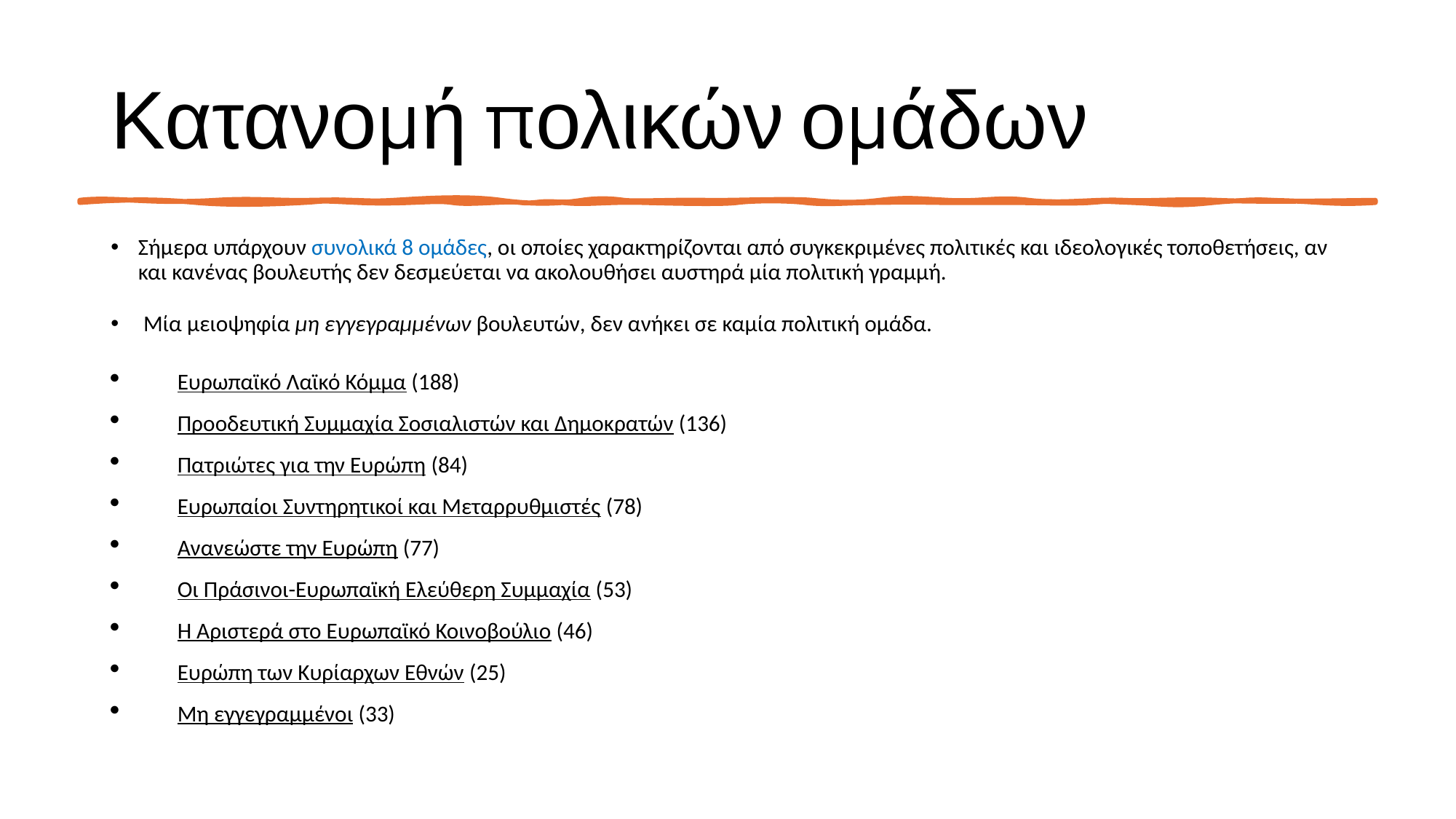

# Κατανομή πολικών ομάδων

Σήμερα υπάρχουν συνολικά 8 ομάδες, οι οποίες χαρακτηρίζονται από συγκεκριμένες πολιτικές και ιδεολογικές τοποθετήσεις, αν και κανένας βουλευτής δεν δεσμεύεται να ακολουθήσει αυστηρά μία πολιτική γραμμή.
 Μία μειοψηφία μη εγγεγραμμένων βουλευτών, δεν ανήκει σε καμία πολιτική ομάδα.
     Ευρωπαϊκό Λαϊκό Κόμμα (188)
     Προοδευτική Συμμαχία Σοσιαλιστών και Δημοκρατών (136)
     Πατριώτες για την Ευρώπη (84)
     Ευρωπαίοι Συντηρητικοί και Μεταρρυθμιστές (78)
     Ανανεώστε την Ευρώπη (77)
     Οι Πράσινοι-Ευρωπαϊκή Ελεύθερη Συμμαχία (53)
     Η Αριστερά στο Ευρωπαϊκό Κοινοβούλιο (46)
     Ευρώπη των Κυρίαρχων Εθνών (25)
     Μη εγγεγραμμένοι (33)